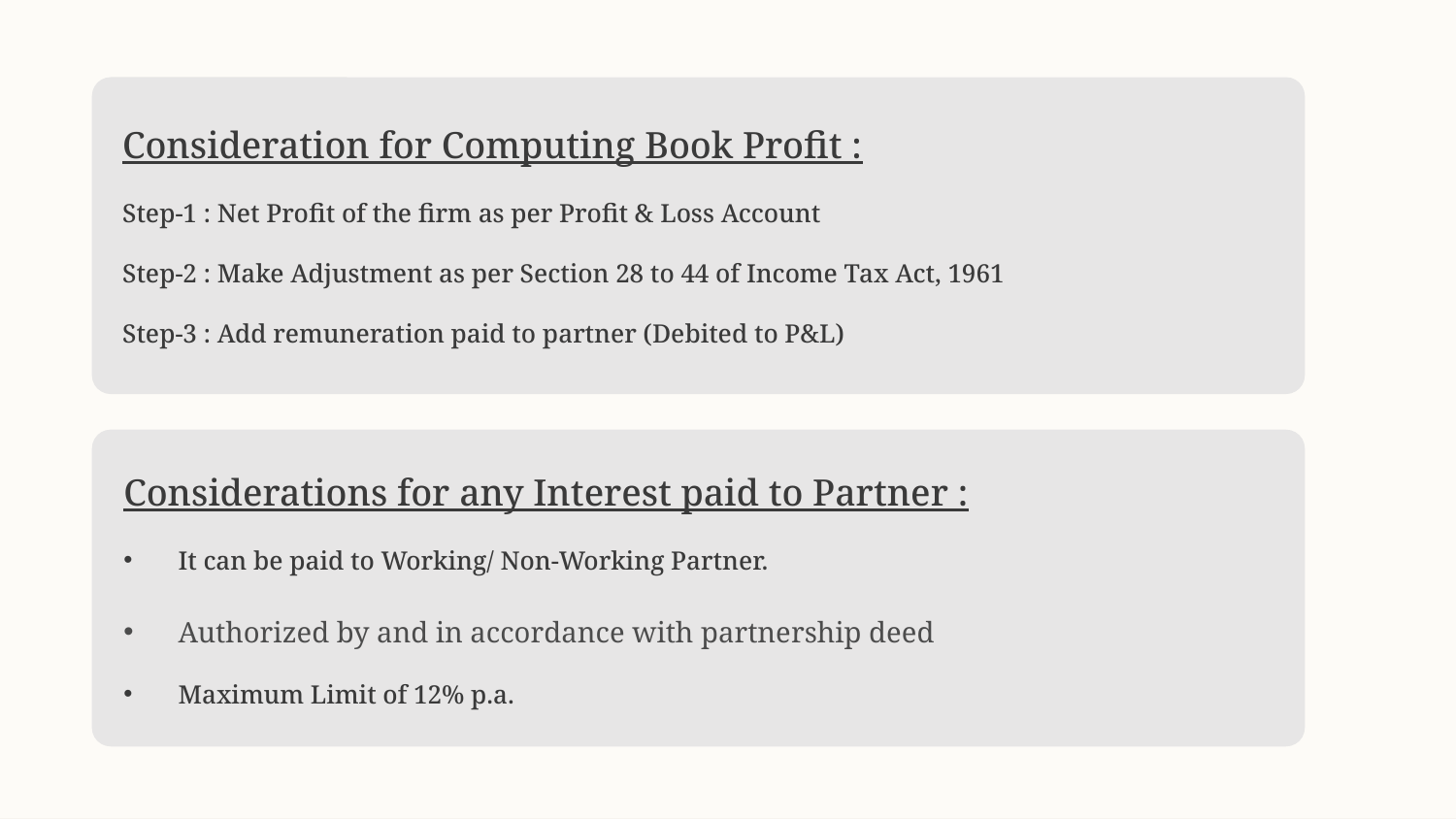

Consideration for Computing Book Profit :

Step-1 : Net Profit of the firm as per Profit & Loss Account

Step-2 : Make Adjustment as per Section 28 to 44 of Income Tax Act, 1961

Step-3 : Add remuneration paid to partner (Debited to P&L)

Considerations for any Interest paid to Partner :

It can be paid to Working/ Non-Working Partner.

Authorized by and in accordance with partnership deed

Maximum Limit of 12% p.a.